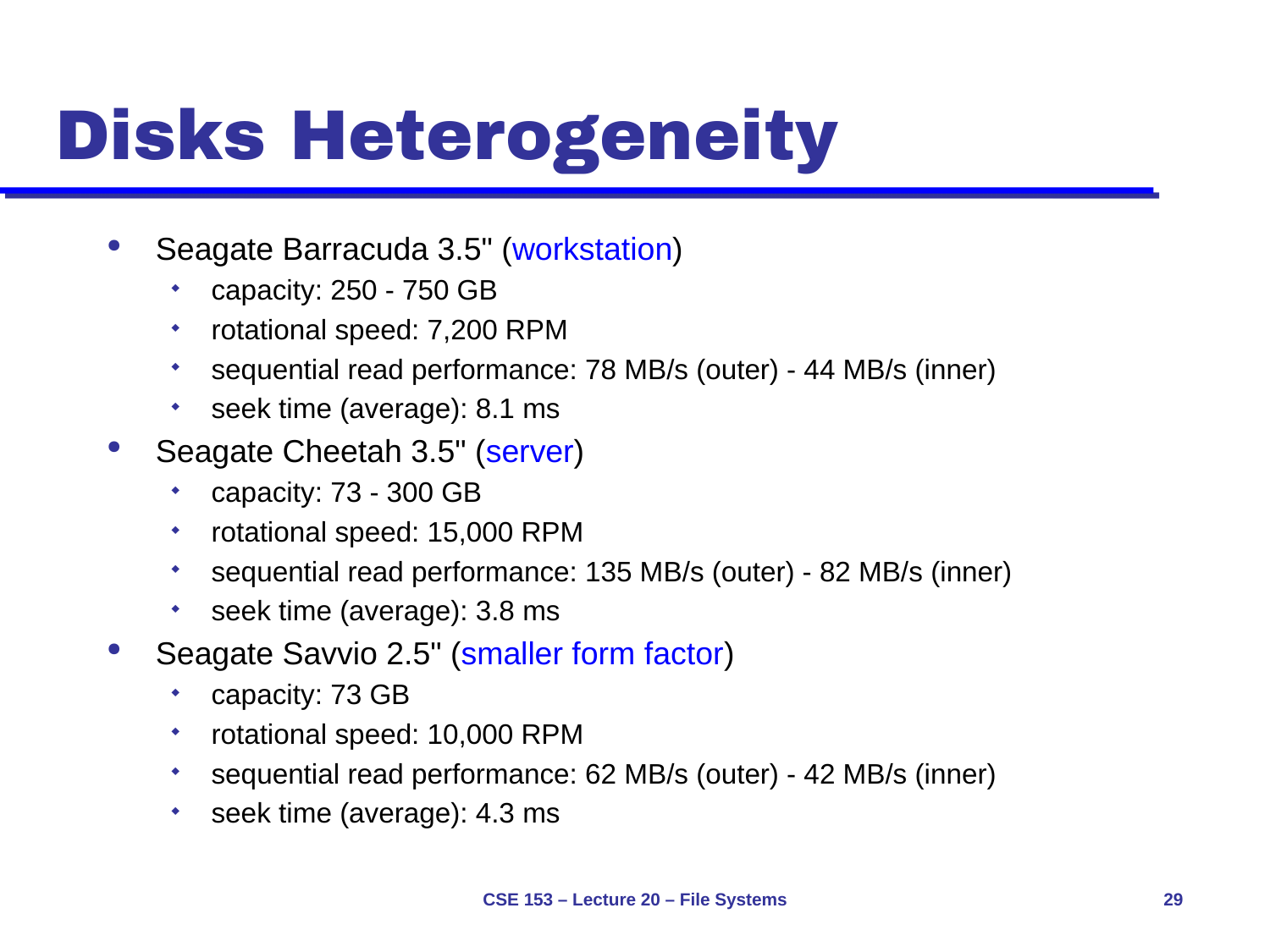

# Disks Heterogeneity
Seagate Barracuda 3.5" (workstation)
capacity: 250 - 750 GB
rotational speed: 7,200 RPM
sequential read performance: 78 MB/s (outer) - 44 MB/s (inner)
seek time (average): 8.1 ms
Seagate Cheetah 3.5" (server)
capacity: 73 - 300 GB
rotational speed: 15,000 RPM
sequential read performance: 135 MB/s (outer) - 82 MB/s (inner)
seek time (average): 3.8 ms
Seagate Savvio 2.5" (smaller form factor)
capacity: 73 GB
rotational speed: 10,000 RPM
sequential read performance: 62 MB/s (outer) - 42 MB/s (inner)
seek time (average): 4.3 ms
CSE 153 – Lecture 20 – File Systems
29